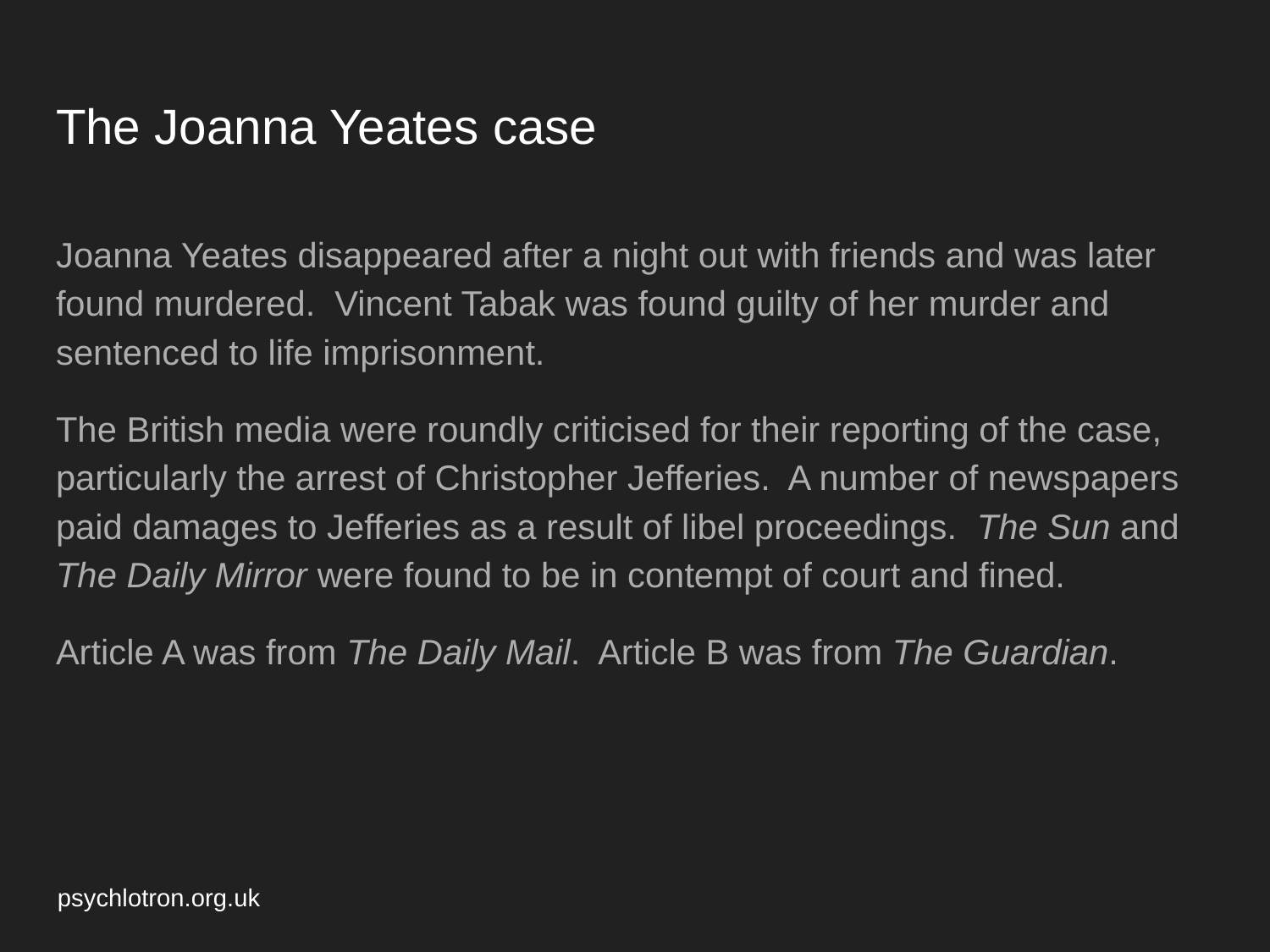

# The Joanna Yeates case
Joanna Yeates disappeared after a night out with friends and was later found murdered.  Vincent Tabak was found guilty of her murder and sentenced to life imprisonment.
The British media were roundly criticised for their reporting of the case, particularly the arrest of Christopher Jefferies.  A number of newspapers paid damages to Jefferies as a result of libel proceedings.  The Sun and The Daily Mirror were found to be in contempt of court and fined.
Article A was from The Daily Mail.  Article B was from The Guardian.